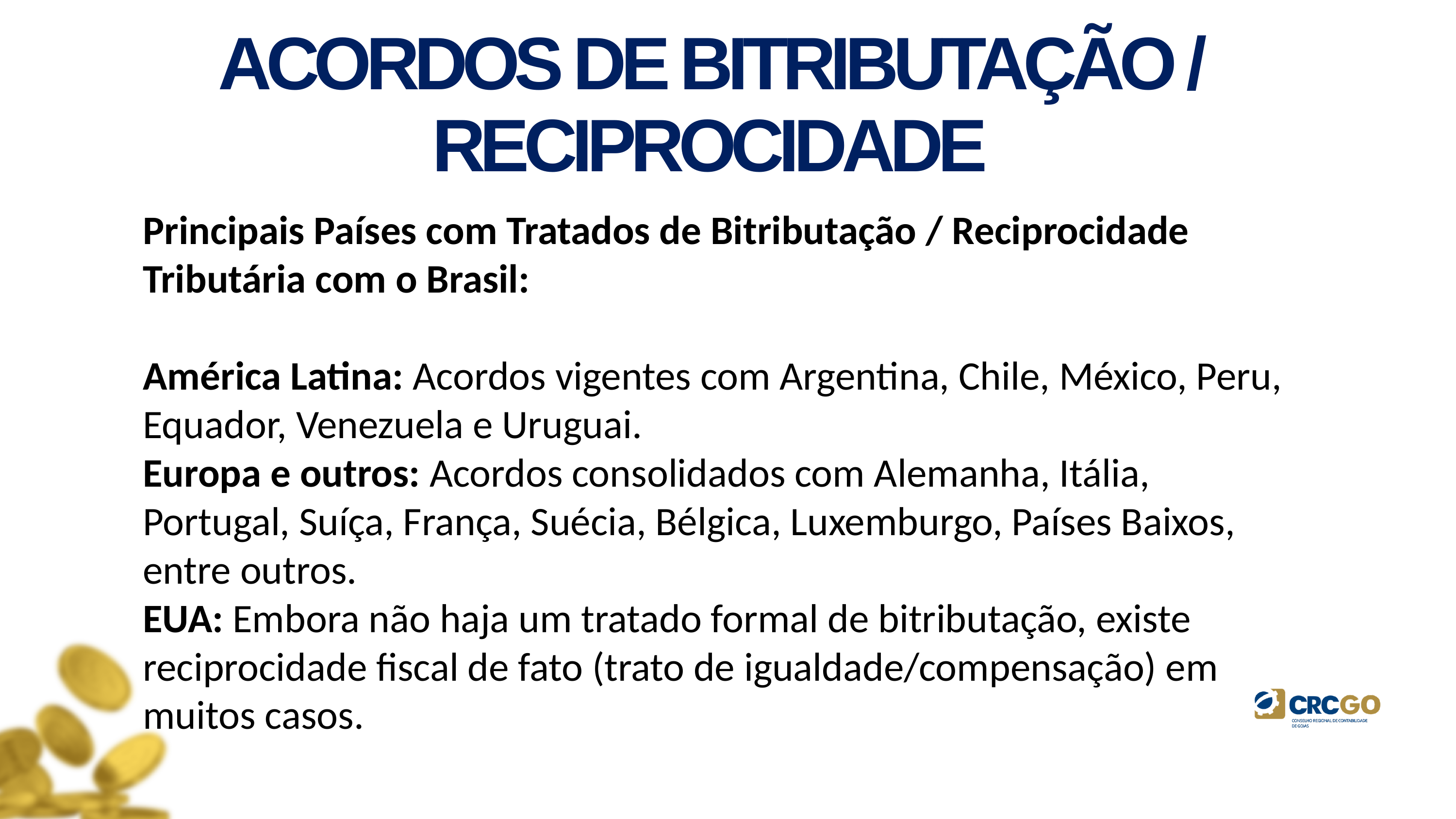

ACORDOS DE BITRIBUTAÇÃO / RECIPROCIDADE
Principais Países com Tratados de Bitributação / Reciprocidade Tributária com o Brasil:

América Latina: Acordos vigentes com Argentina, Chile, México, Peru, Equador, Venezuela e Uruguai.
Europa e outros: Acordos consolidados com Alemanha, Itália, Portugal, Suíça, França, Suécia, Bélgica, Luxemburgo, Países Baixos, entre outros.
EUA: Embora não haja um tratado formal de bitributação, existe reciprocidade fiscal de fato (trato de igualdade/compensação) em muitos casos.